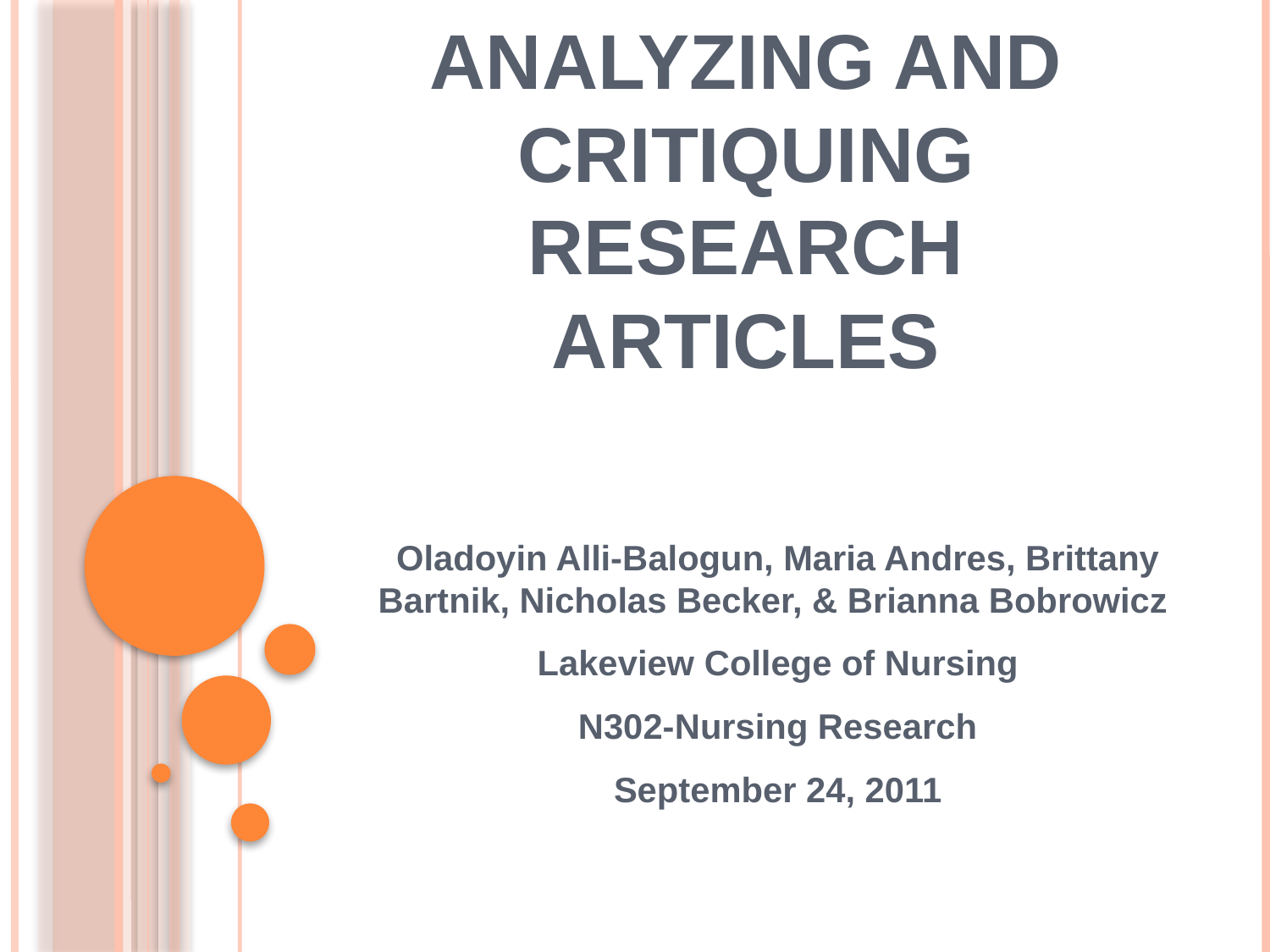

# Analyzing and Critiquing Research Articles
Oladoyin Alli-Balogun, Maria Andres, Brittany Bartnik, Nicholas Becker, & Brianna Bobrowicz
Lakeview College of Nursing
N302-Nursing Research
September 24, 2011